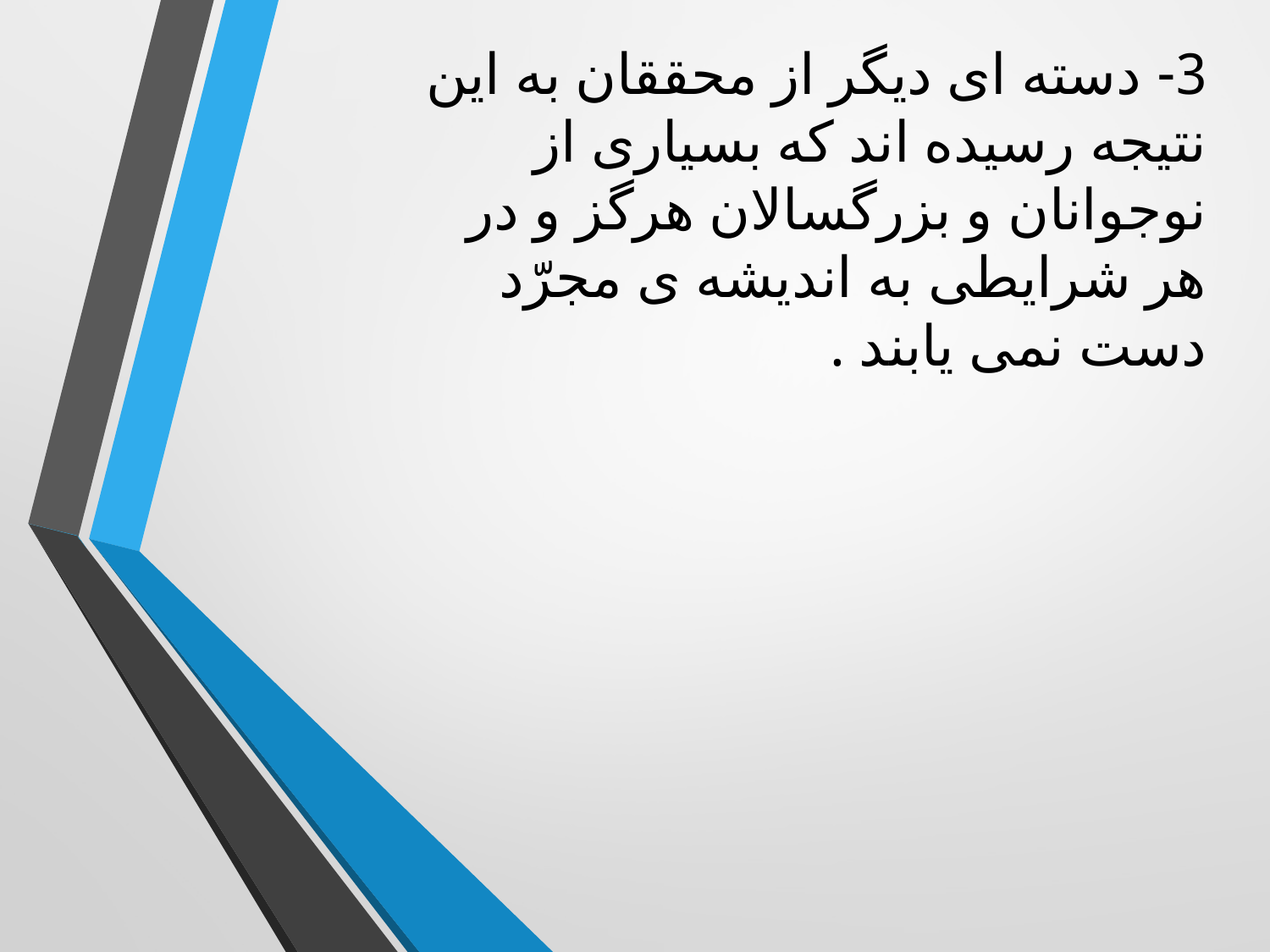

3- دسته ای دیگر از محققان به این نتیجه رسیده اند که بسیاری از نوجوانان و بزرگسالان هرگز و در هر شرایطی به اندیشه ی مجرّد دست نمی یابند .